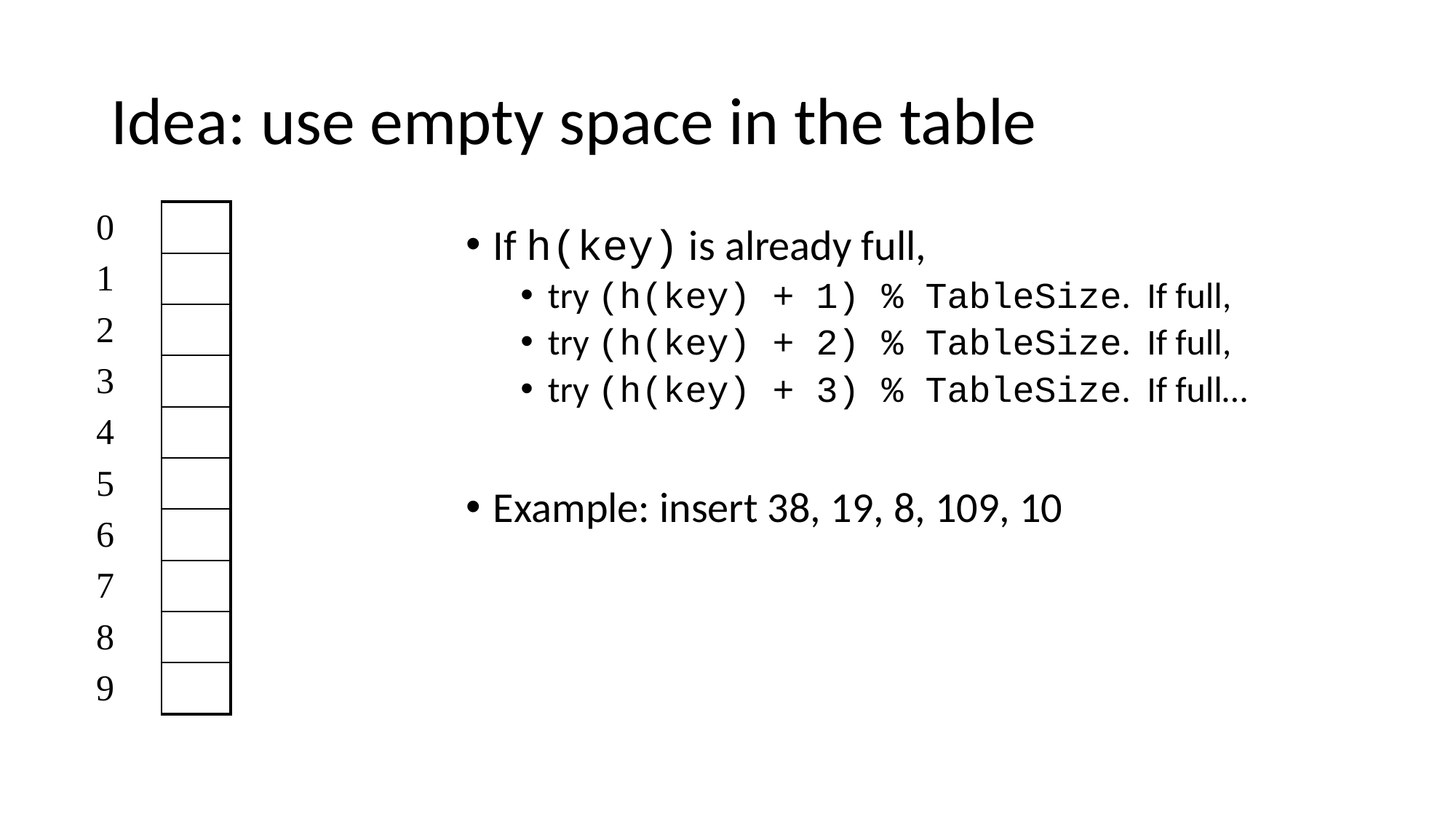

# Idea: use empty space in the table
| 0 |  |
| --- | --- |
| 1 |  |
| 2 |  |
| 3 |  |
| 4 |  |
| 5 |  |
| 6 |  |
| 7 |  |
| 8 |  |
| 9 |  |
If h(key) is already full,
try (h(key) + 1) % TableSize.  If full,
try (h(key) + 2) % TableSize.  If full,
try (h(key) + 3) % TableSize.  If full…

Example: insert 38, 19, 8, 109, 10